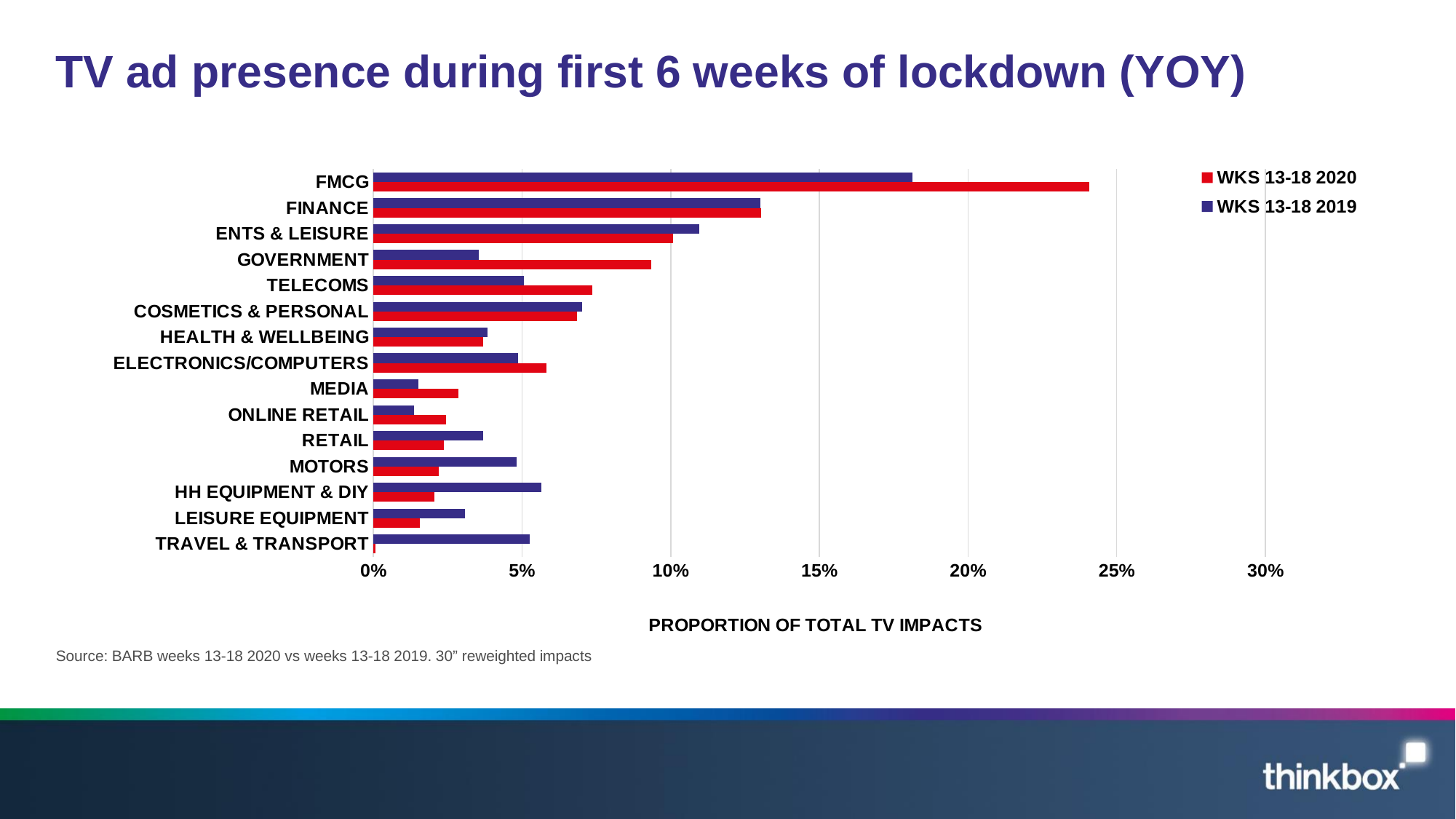

# TV ad presence during first 6 weeks of lockdown (YOY)

### Chart

| Category | WKS 13-18 2019 | WKS 13-18 2020 |
|---|---|---|
| FMCG | 0.18137937190676276 | 0.24078803017597622 |
| FINANCE | 0.13021035012948096 | 0.13037146102377423 |
| ENTS & LEISURE | 0.10951275585098226 | 0.10071954350694823 |
| GOVERNMENT | 0.03546612178206718 | 0.09340897845655141 |
| TELECOMS | 0.050736417943146955 | 0.07367436539634684 |
| COSMETICS & PERSONAL | 0.07016923778161473 | 0.06841046290030076 |
| HEALTH & WELLBEING | 0.03838013895342492 | 0.036935374570191644 |
| ELECTRONICS/COMPUTERS | 0.04872541729051879 | 0.05819605023139941 |
| MEDIA | 0.015095640363885074 | 0.028656234114213367 |
| ONLINE RETAIL | 0.013559928599432062 | 0.02454680046452994 |
| RETAIL | 0.0368203072098053 | 0.02377063214409403 |
| MOTORS | 0.04819944512144551 | 0.02203659818374313 |
| HH EQUIPMENT & DIY | 0.05660702248285907 | 0.020514248886737415 |
| LEISURE EQUIPMENT | 0.030895980898313018 | 0.015599774441800869 |
| TRAVEL & TRANSPORT | 0.05255309091946791 | 0.0007522469176153208 |
Source: BARB weeks 13-18 2020 vs weeks 13-18 2019. 30” reweighted impacts